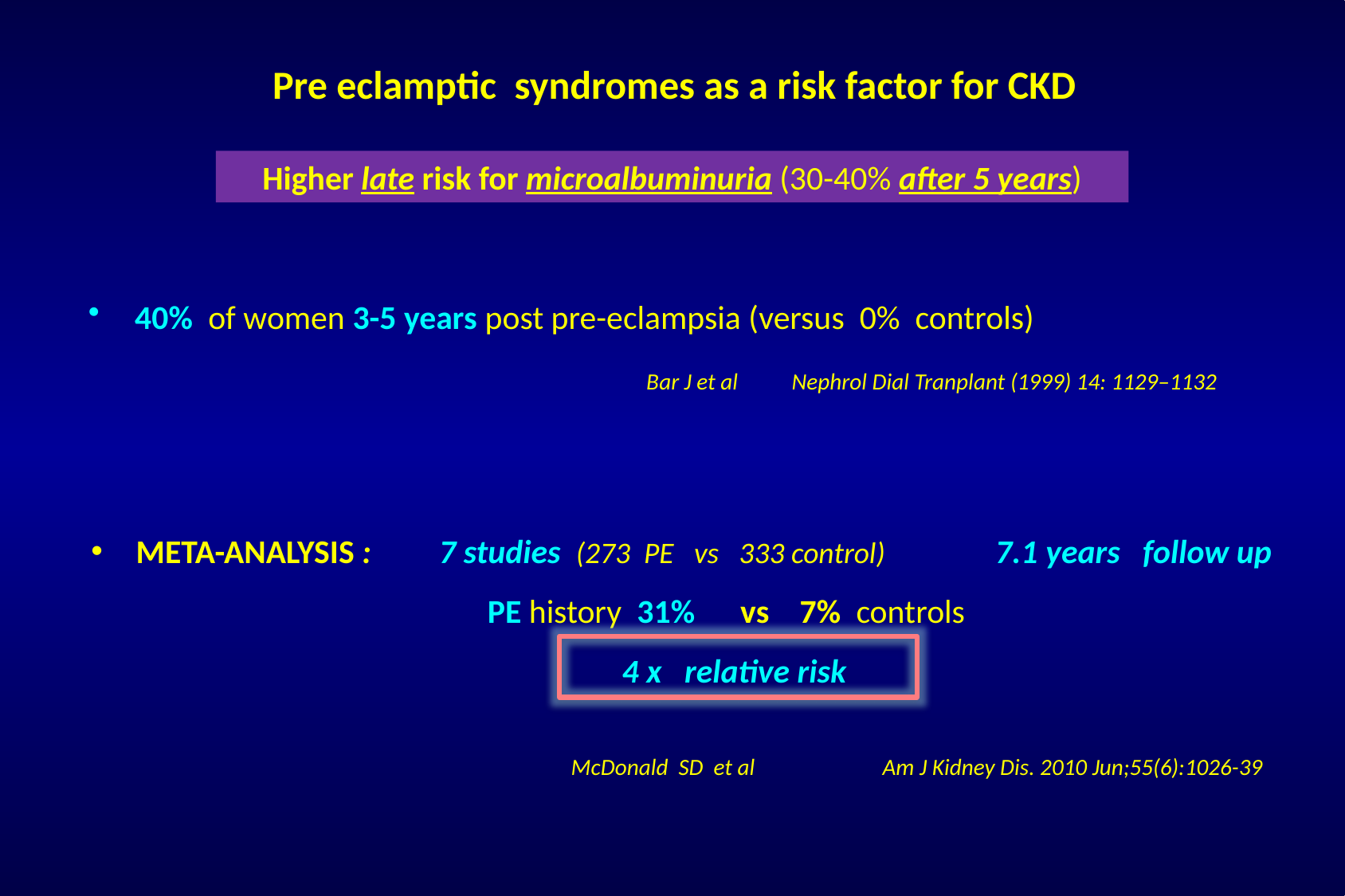

Pre eclamptic  syndromes as a risk factor for CKD
Higher late risk for microalbuminuria (30-40% after 5 years)
40%  of women 3-5 years post pre-eclampsia (versus  0%  controls)
Bar J et al 	     Nephrol Dial Tranplant (1999) 14: 1129–1132
META-ANALYSIS :         7 studies  (273  PE   vs   333 control) 	   7.1 years   follow up
			     PE history  31%      vs    7%  controls
	4 x   relative risk

McDonald  SD  et al 	              Am J Kidney Dis. 2010 Jun;55(6):1026-39